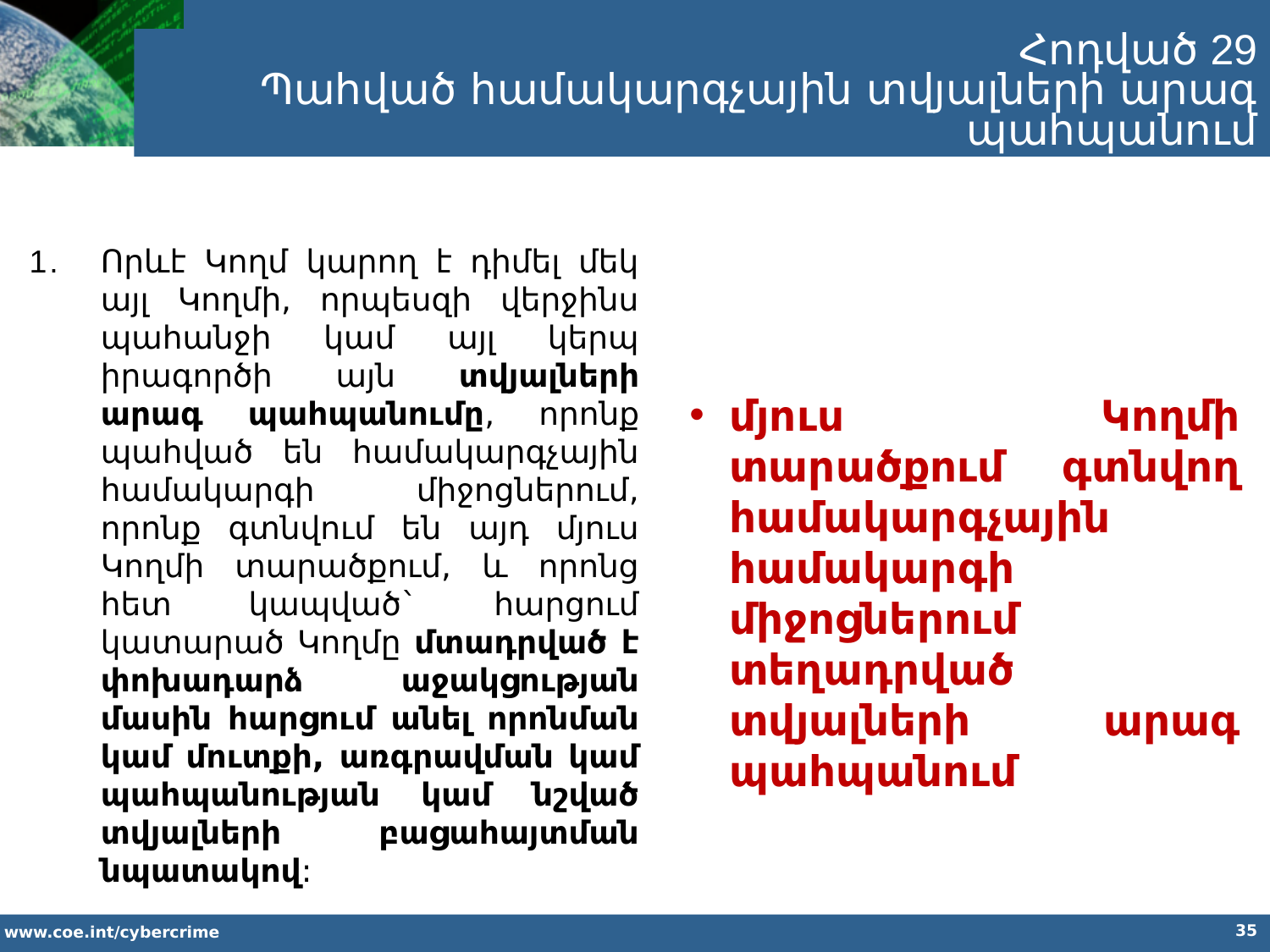

Հոդված 29
Պահված համակարգչային տվյալների արագ պահպանում
Որևէ Կողմ կարող է դիմել մեկ այլ Կողմի, որպեսզի վերջինս պահանջի կամ այլ կերպ իրագործի այն տվյալների արագ պահպանումը, որոնք պահված են համակարգչային համակարգի միջոցներում, որոնք գտնվում են այդ մյուս Կողմի տարածքում, և որոնց հետ կապված` հարցում կատարած Կողմը մտադրված է փոխադարձ աջակցության մասին հարցում անել որոնման կամ մուտքի, առգրավման կամ պահպանության կամ նշված տվյալների բացահայտման նպատակով:
մյուս Կողմի տարածքում  գտնվող համակարգչային համակարգի միջոցներում տեղադրված տվյալների արագ պահպանում
35